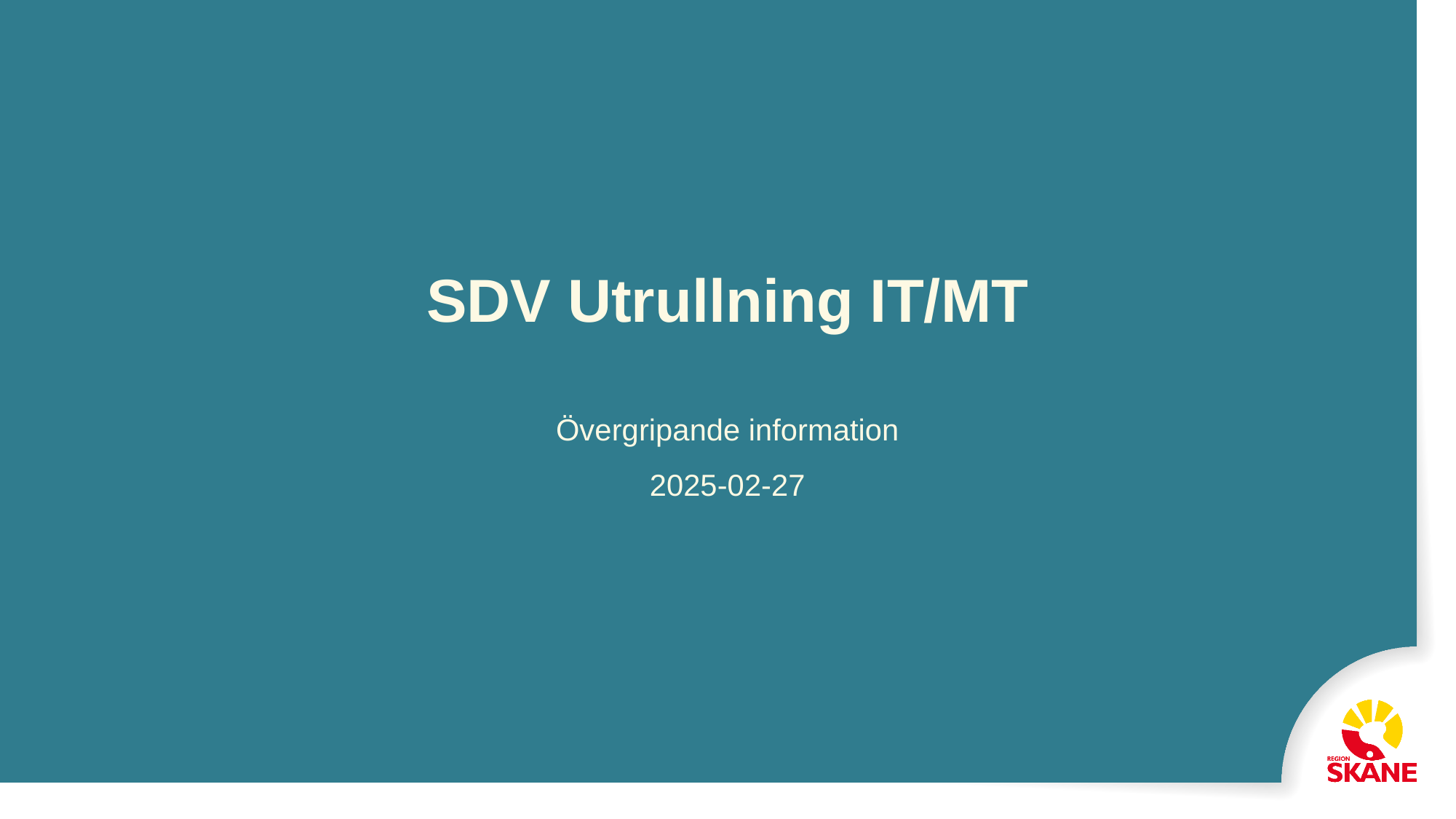

# SDV Utrullning IT/MT
Övergripande information
2025-02-27